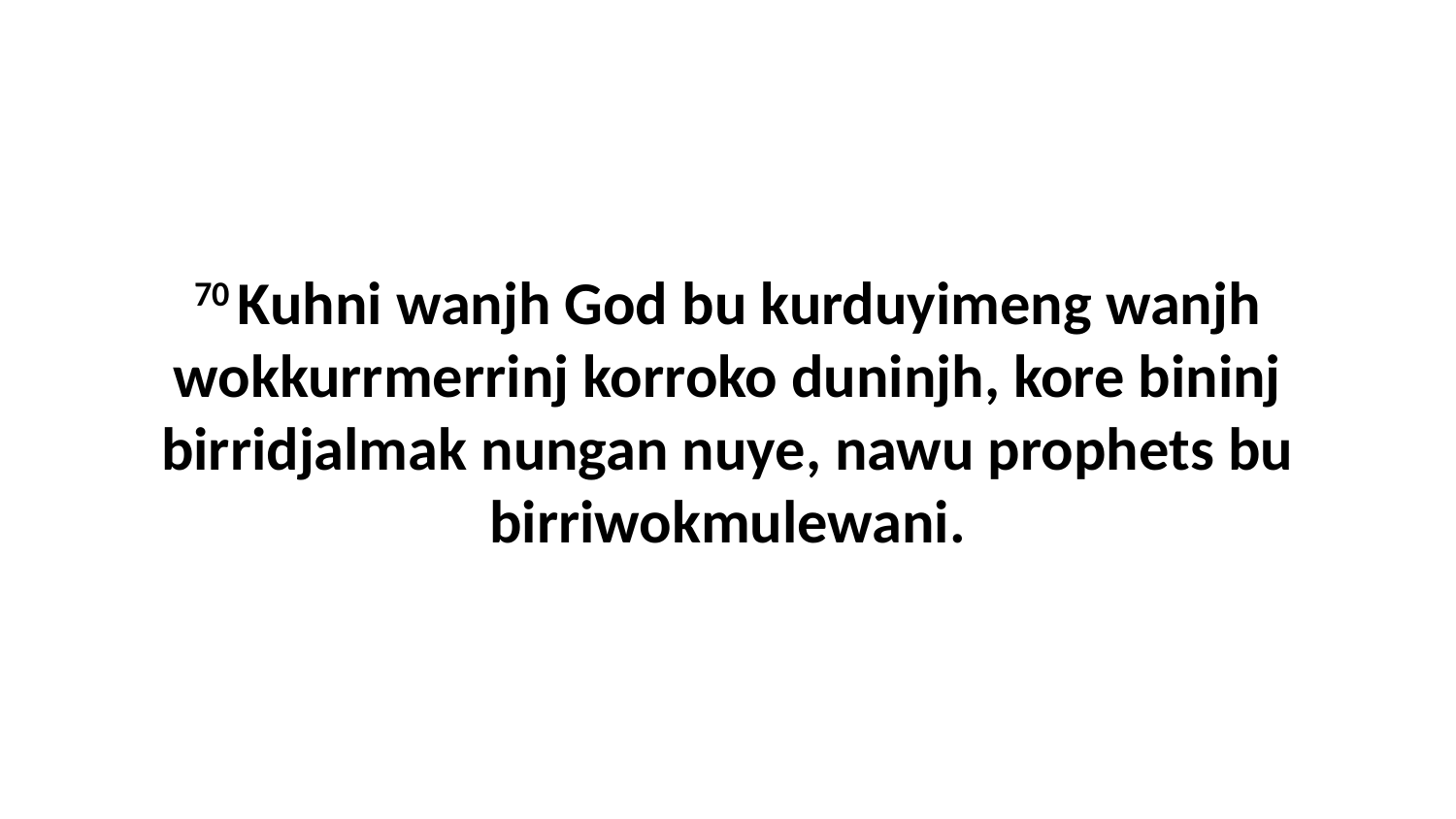

70 Kuhni wanjh God bu kurduyimeng wanjh wokkurrmerrinj korroko duninjh, kore bininj birridjalmak nungan nuye, nawu prophets bu birriwokmulewani.